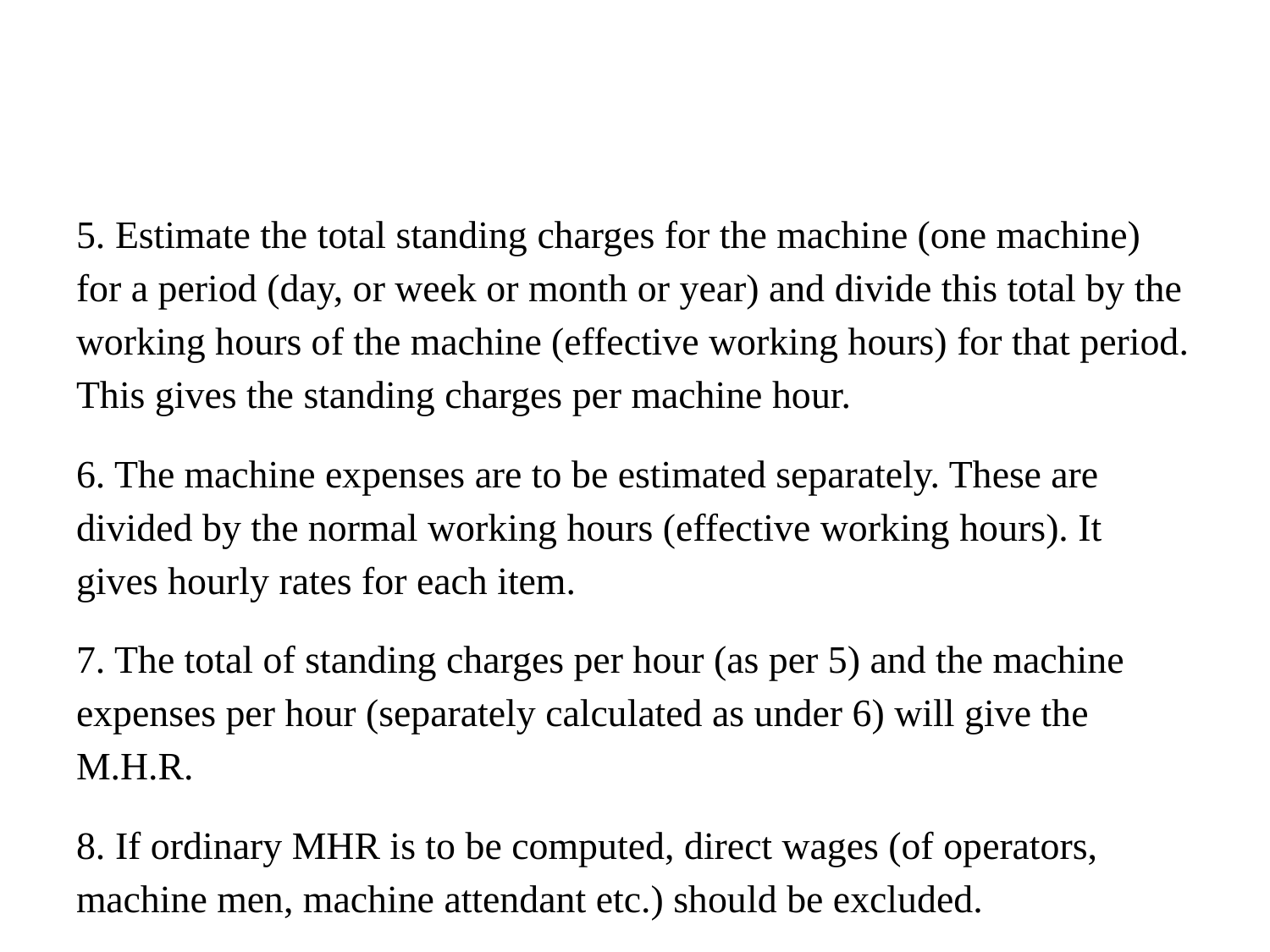

#
5. Estimate the total standing charges for the machine (one machine) for a period (day, or week or month or year) and divide this total by the working hours of the machine (effective working hours) for that period. This gives the standing charges per machine hour.
6. The machine expenses are to be estimated separately. These are divided by the normal working hours (effective working hours). It gives hourly rates for each item.
7. The total of standing charges per hour (as per 5) and the machine expenses per hour (separately calculated as under 6) will give the M.H.R.
8. If ordinary MHR is to be computed, direct wages (of operators, machine men, machine attendant etc.) should be excluded.